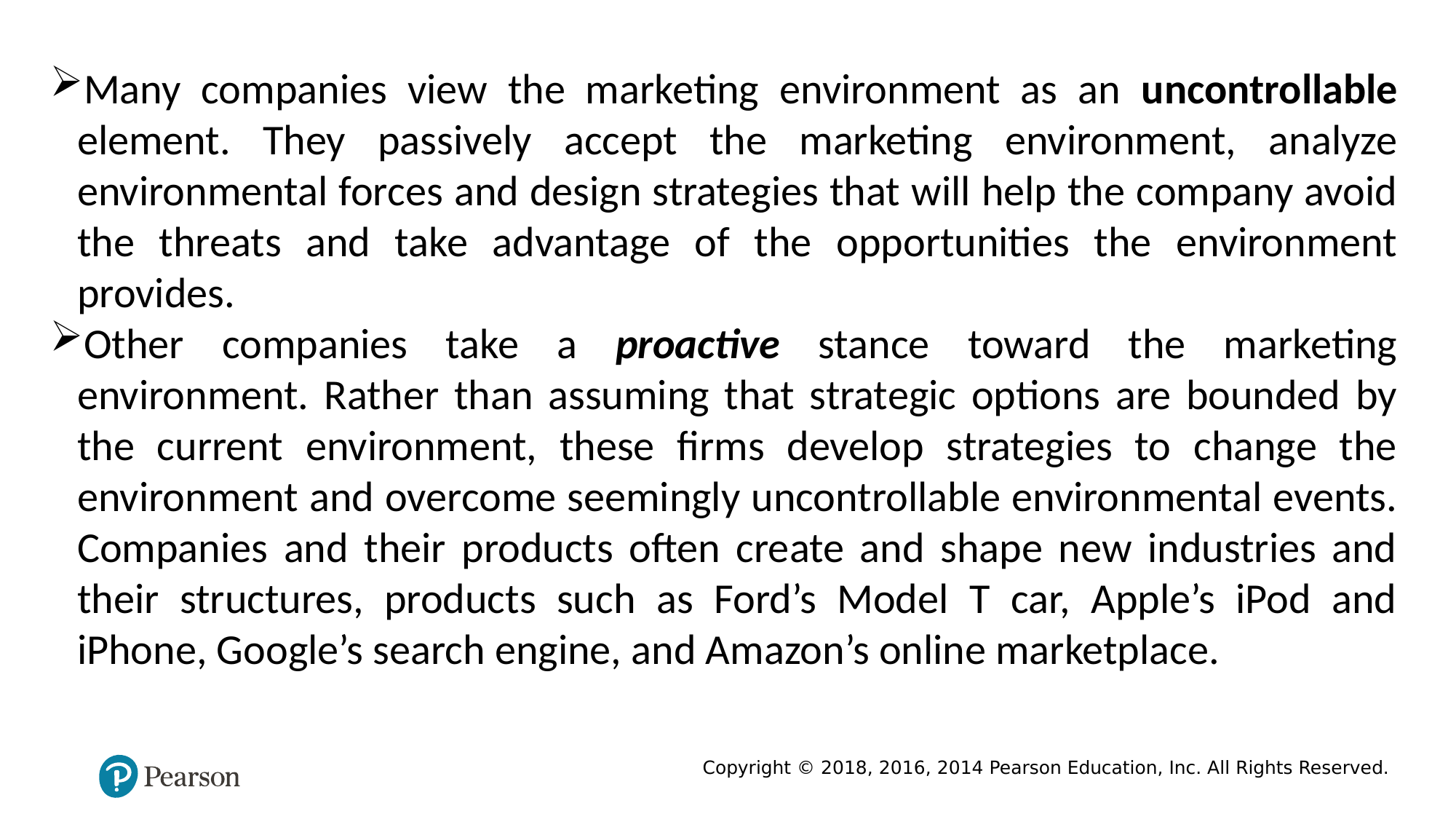

Many companies view the marketing environment as an uncontrollable element. They passively accept the marketing environment, analyze environmental forces and design strategies that will help the company avoid the threats and take advantage of the opportunities the environment provides.
Other companies take a proactive stance toward the marketing environment. Rather than assuming that strategic options are bounded by the current environment, these firms develop strategies to change the environment and overcome seemingly uncontrollable environmental events. Companies and their products often create and shape new industries and their structures, products such as Ford’s Model T car, Apple’s iPod and iPhone, Google’s search engine, and Amazon’s online marketplace.